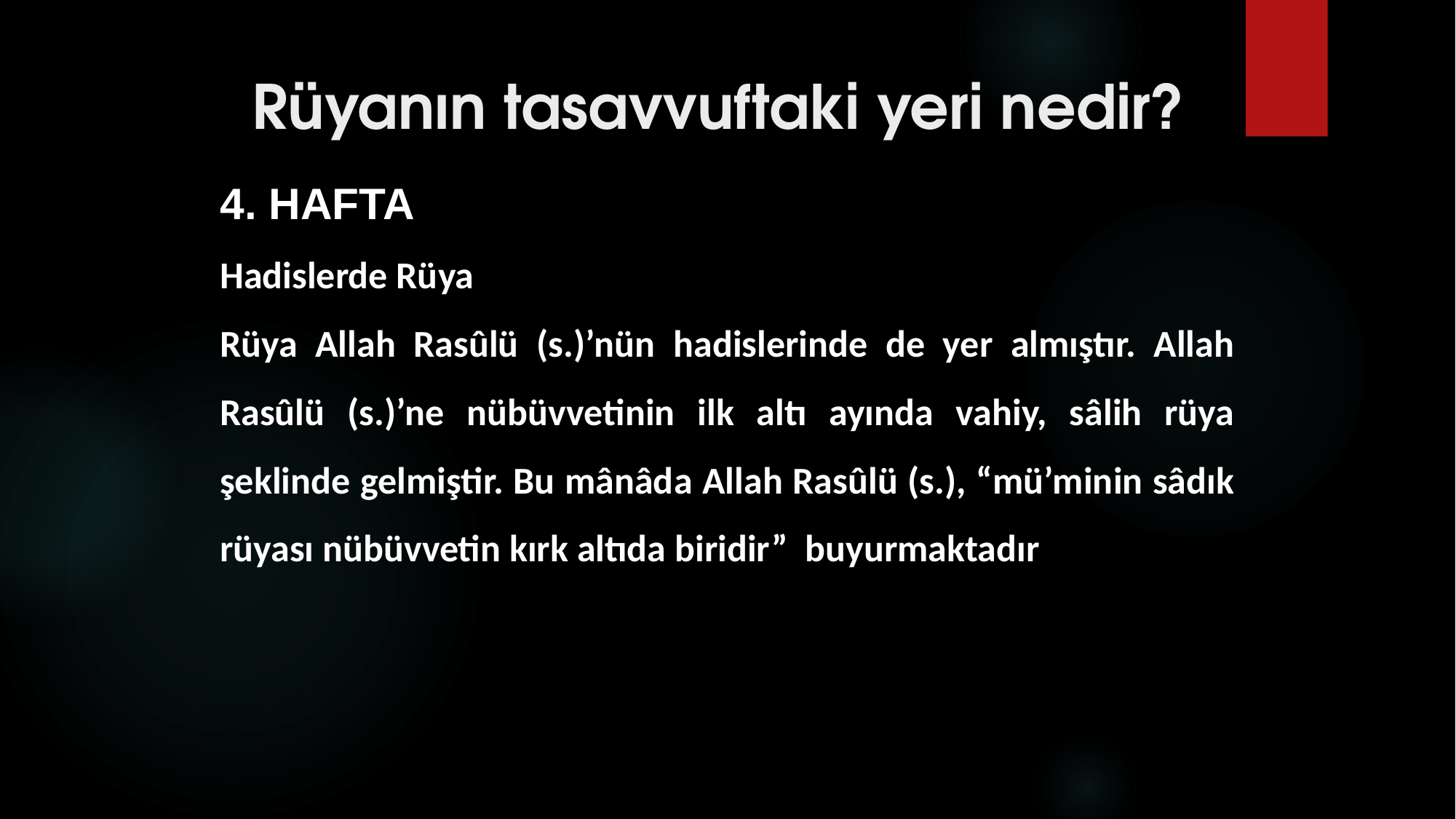

# Rüyanın tasavvuftaki yeri nedir?
4. HAFTA
Hadislerde Rüya
Rüya Allah Rasûlü (s.)’nün hadislerinde de yer almıştır. Allah Rasûlü (s.)’ne nübüvvetinin ilk altı ayında vahiy, sâlih rüya şeklinde gelmiştir. Bu mânâda Allah Rasûlü (s.), “mü’minin sâdık rüyası nübüvvetin kırk altıda biridir”  buyurmaktadır